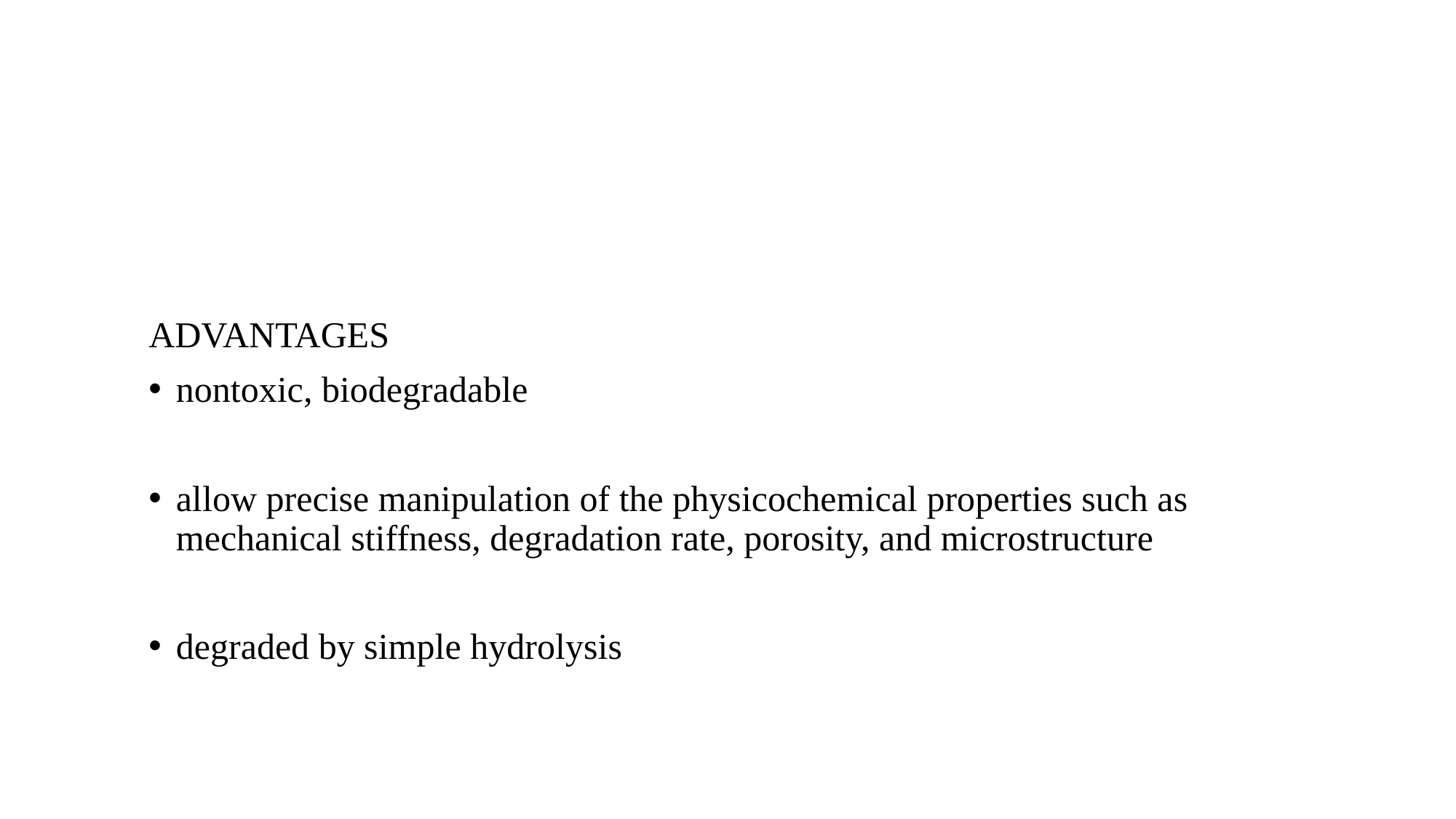

#
ADVANTAGES
nontoxic, biodegradable

allow precise manipulation of the physicochemical properties such as mechanical stiffness, degradation rate, porosity, and microstructure

degraded by simple hydrolysis